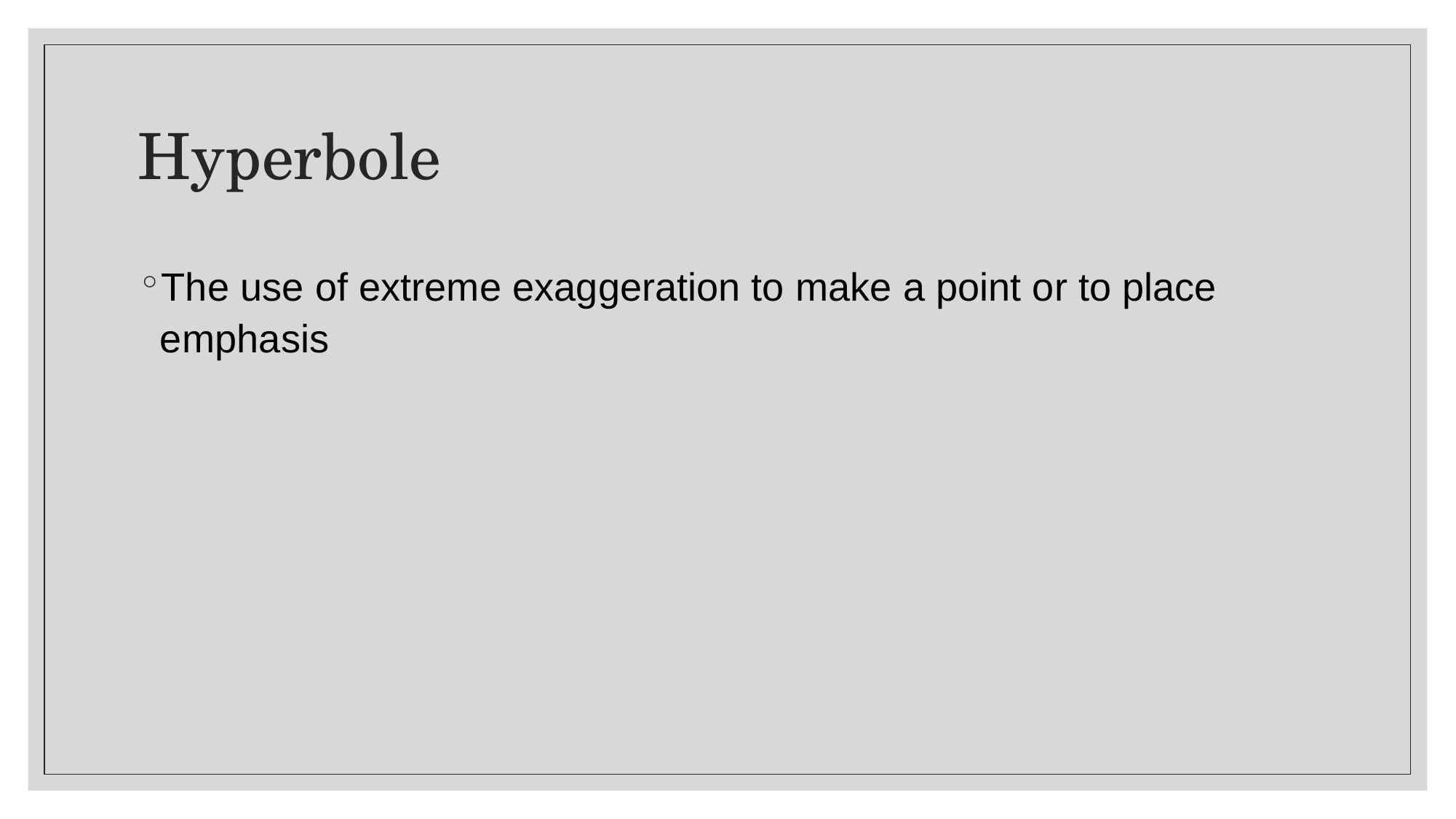

# Hyperbole
The use of extreme exaggeration to make a point or to place emphasis